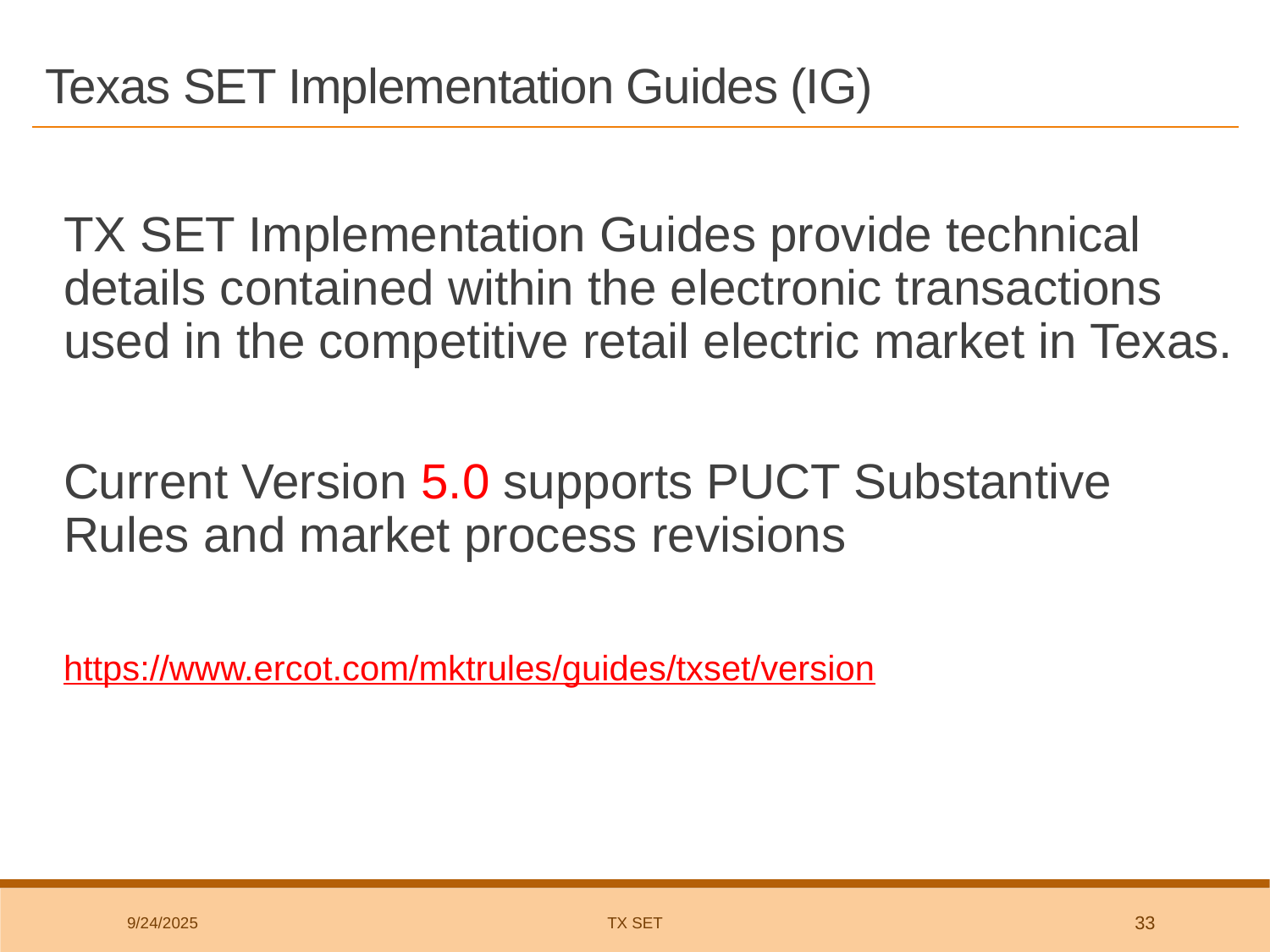

# Texas SET Implementation Guides (IG)
TX SET Implementation Guides provide technical details contained within the electronic transactions used in the competitive retail electric market in Texas.

Current Version 5.0 supports PUCT Substantive Rules and market process revisions

https://www.ercot.com/mktrules/guides/txset/version
9/24/2025
TX SET
33